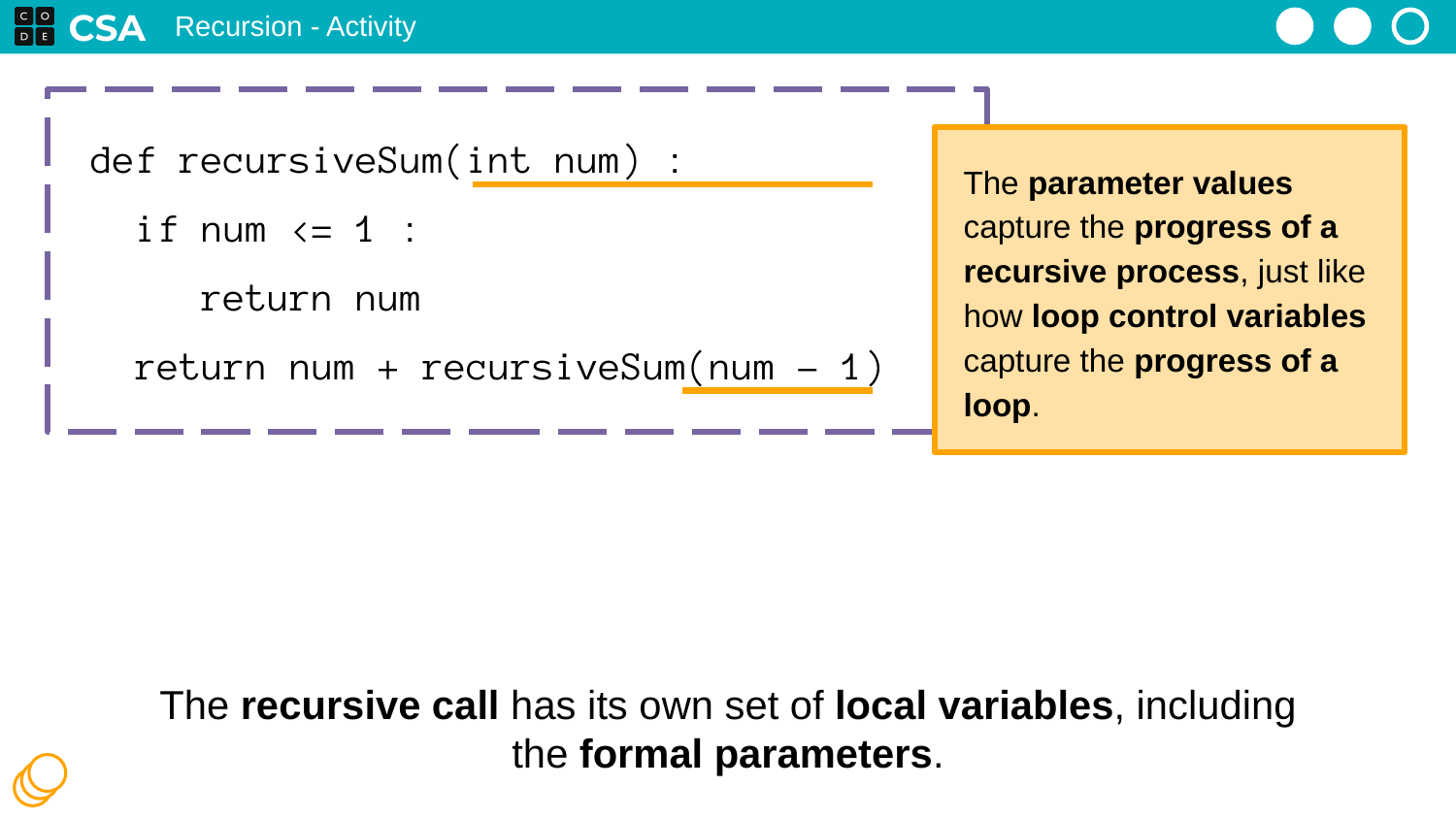

Recursion - Activity
def recursiveSum(int num) :
  if num <= 1 :
     return num
  return num + recursiveSum(num - 1)
The parameter values capture the progress of a recursive process, just like how loop control variables capture the progress of a loop.
The recursive call has its own set of local variables, including the formal parameters.